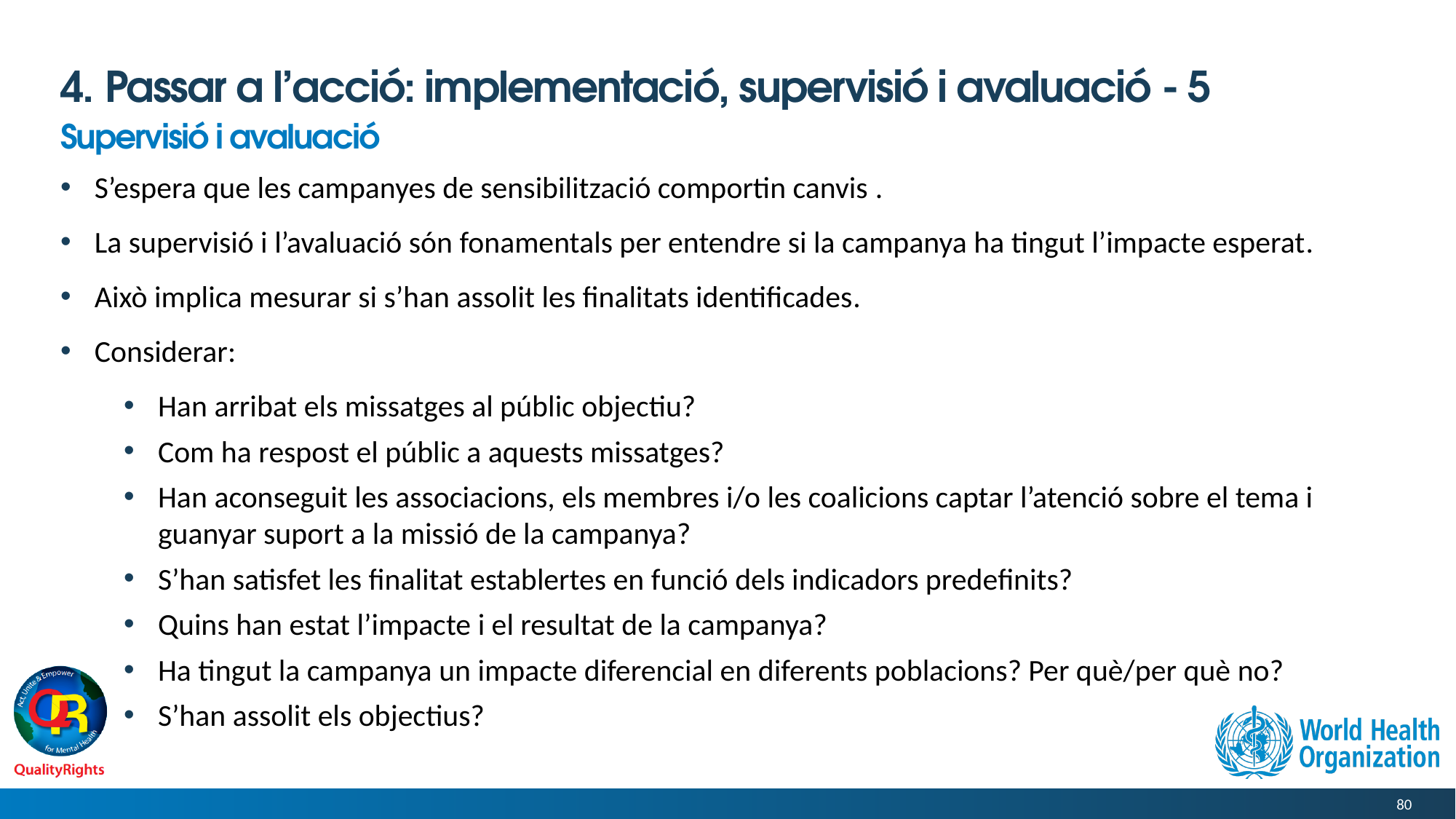

# 4. Passar a l’acció: implementació, supervisió i avaluació - 5
Supervisió i avaluació
S’espera que les campanyes de sensibilització comportin canvis .
La supervisió i l’avaluació són fonamentals per entendre si la campanya ha tingut l’impacte esperat.
Això implica mesurar si s’han assolit les finalitats identificades.
Considerar:
Han arribat els missatges al públic objectiu?
Com ha respost el públic a aquests missatges?
Han aconseguit les associacions, els membres i/o les coalicions captar l’atenció sobre el tema i guanyar suport a la missió de la campanya?
S’han satisfet les finalitat establertes en funció dels indicadors predefinits?
Quins han estat l’impacte i el resultat de la campanya?
Ha tingut la campanya un impacte diferencial en diferents poblacions? Per què/per què no?
S’han assolit els objectius?